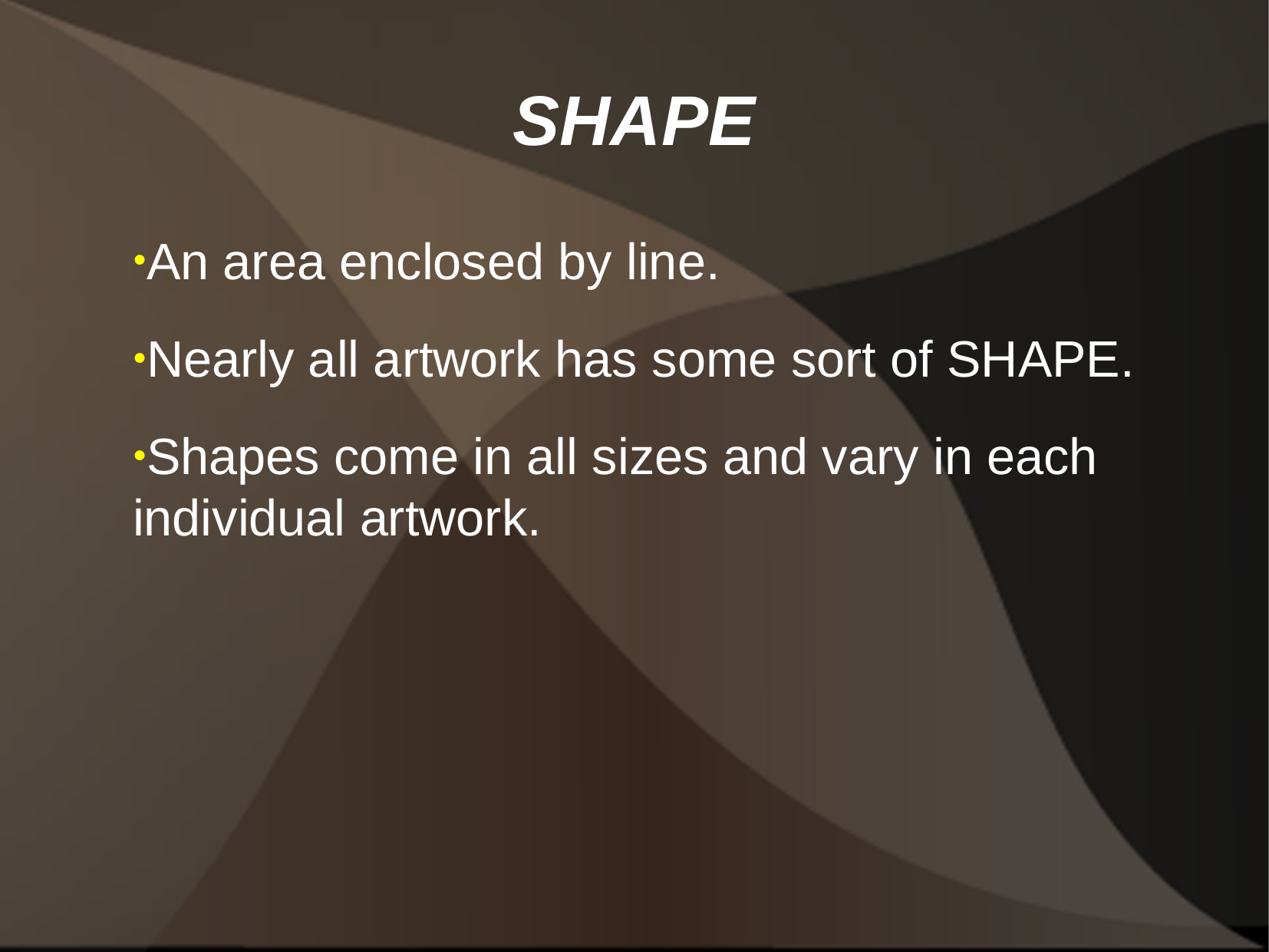

SHAPE
An area enclosed by line.
Nearly all artwork has some sort of SHAPE.
Shapes come in all sizes and vary in each individual artwork.